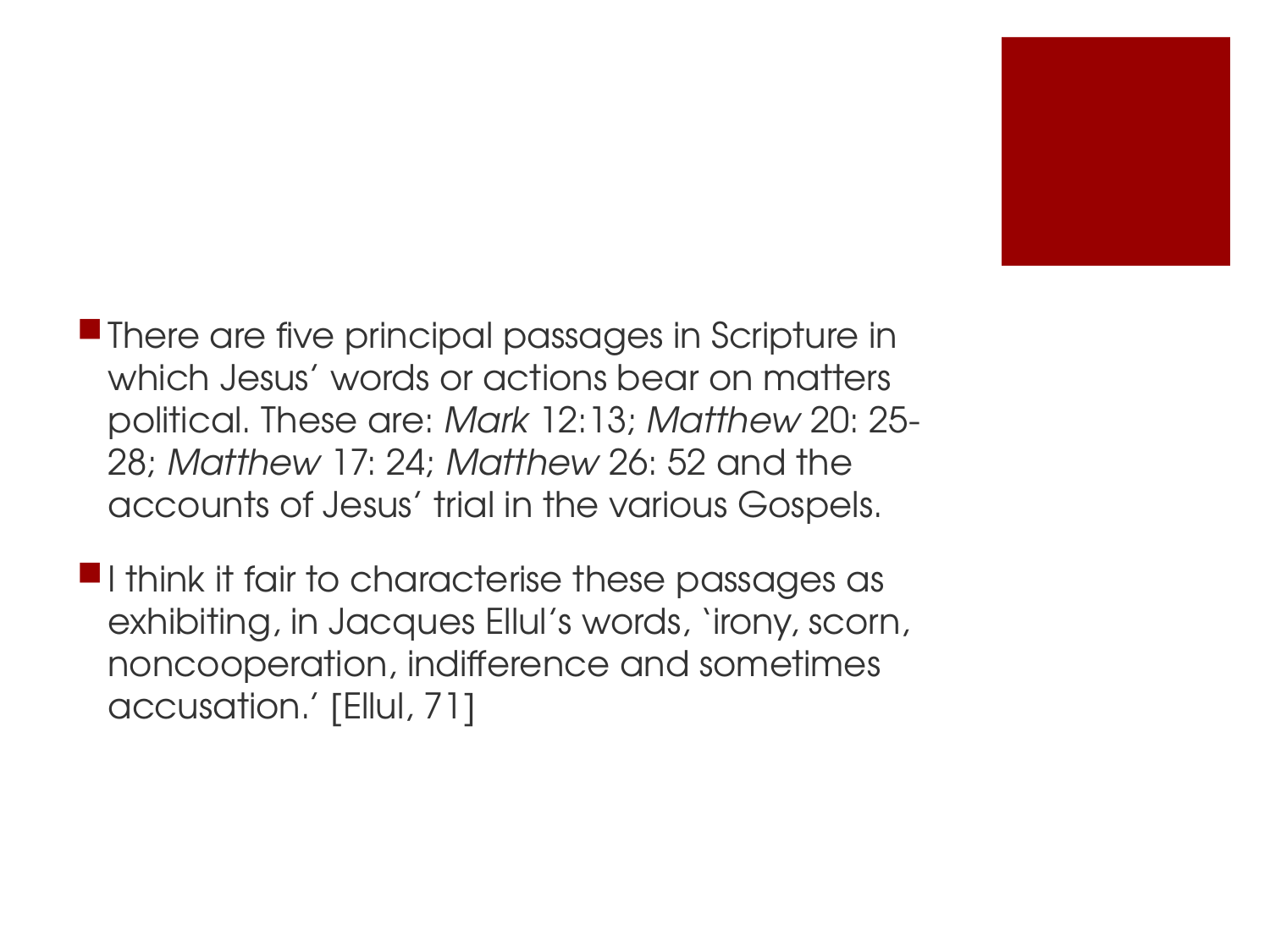

#
There are five principal passages in Scripture in which Jesus’ words or actions bear on matters political. These are: Mark 12:13; Matthew 20: 25-28; Matthew 17: 24; Matthew 26: 52 and the accounts of Jesus’ trial in the various Gospels.
I think it fair to characterise these passages as exhibiting, in Jacques Ellul’s words, ‘irony, scorn, noncooperation, indifference and sometimes accusation.’ [Ellul, 71]